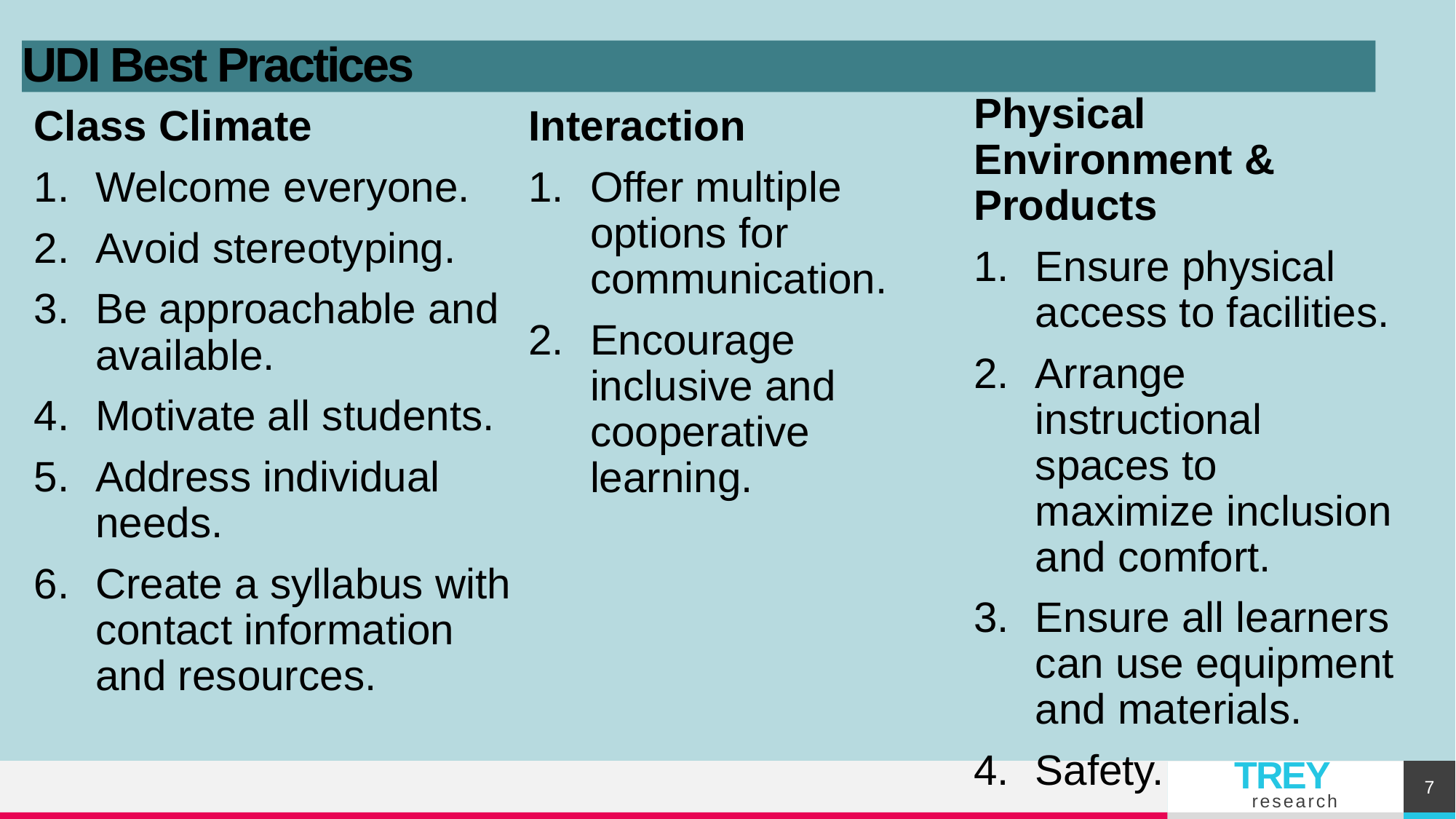

# UDI Best Practices
Physical Environment & Products
Ensure physical access to facilities.
Arrange instructional spaces to maximize inclusion and comfort.
Ensure all learners can use equipment and materials.
Safety.

Class Climate
Welcome everyone.
Avoid stereotyping.
Be approachable and available.
Motivate all students.
Address individual needs.
Create a syllabus with contact information and resources.

Interaction
Offer multiple options for communication.
Encourage inclusive and cooperative learning.

7